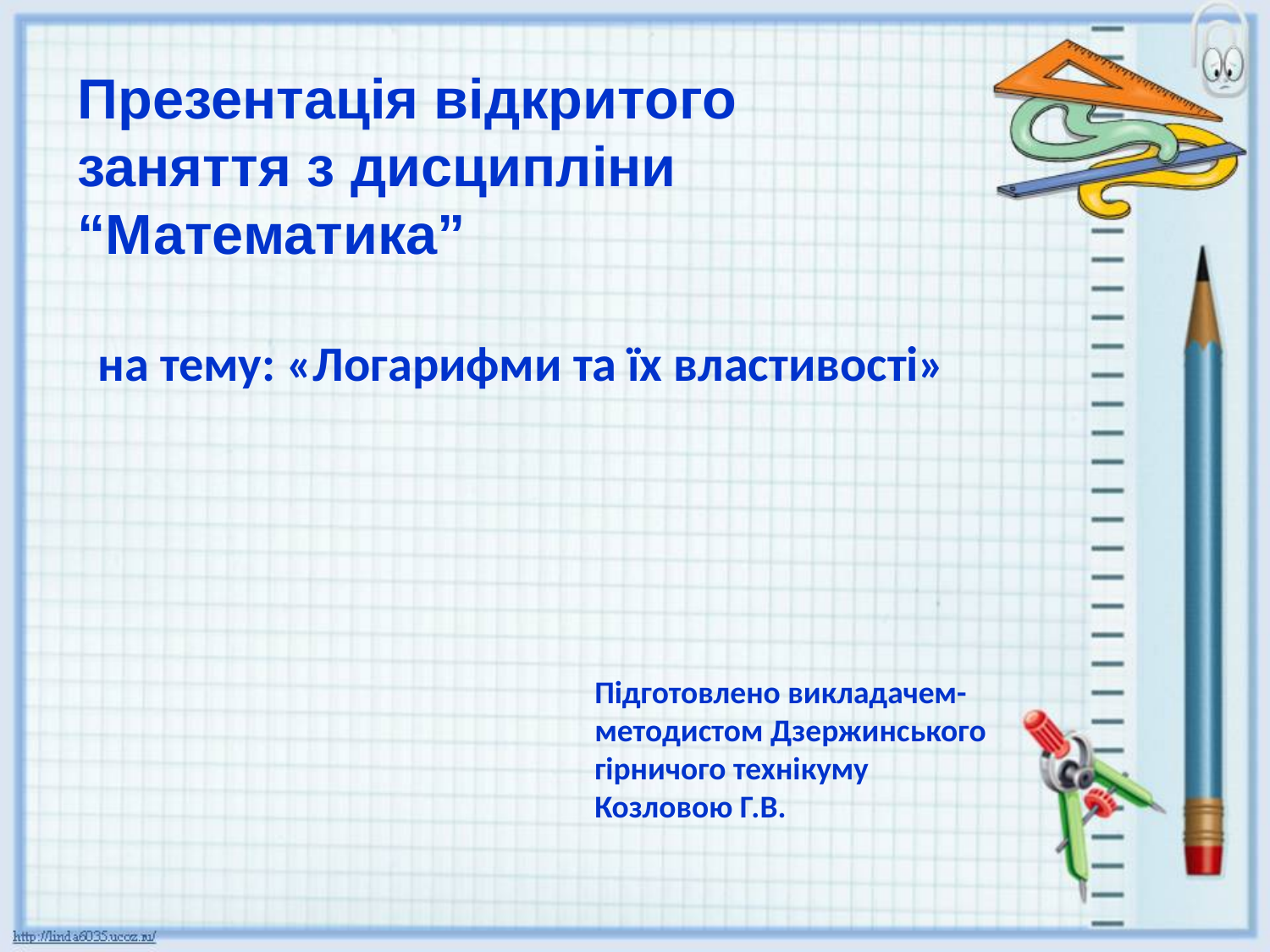

Презентація відкритого заняття з дисципліни “Математика”
на тему: «Логарифми та їх властивості»

Підготовлено викладачем-методистом Дзержинського гірничого технікуму
Козловою Г.В.